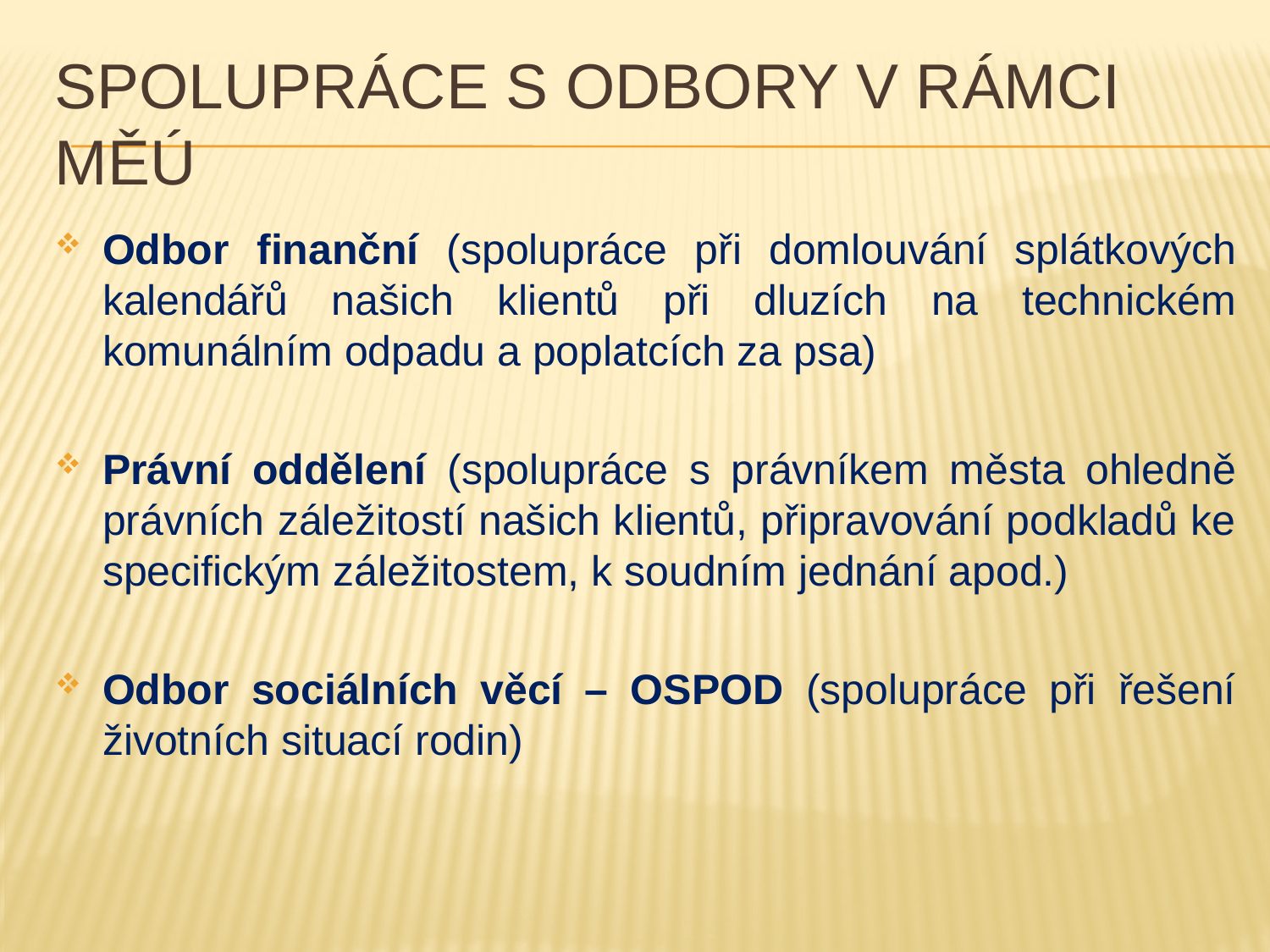

# Spolupráce s odbory v rámci měú
Odbor finanční (spolupráce při domlouvání splátkových kalendářů našich klientů při dluzích na technickém komunálním odpadu a poplatcích za psa)

Právní oddělení (spolupráce s právníkem města ohledně právních záležitostí našich klientů, připravování podkladů ke specifickým záležitostem, k soudním jednání apod.)

Odbor sociálních věcí – OSPOD (spolupráce při řešení životních situací rodin)